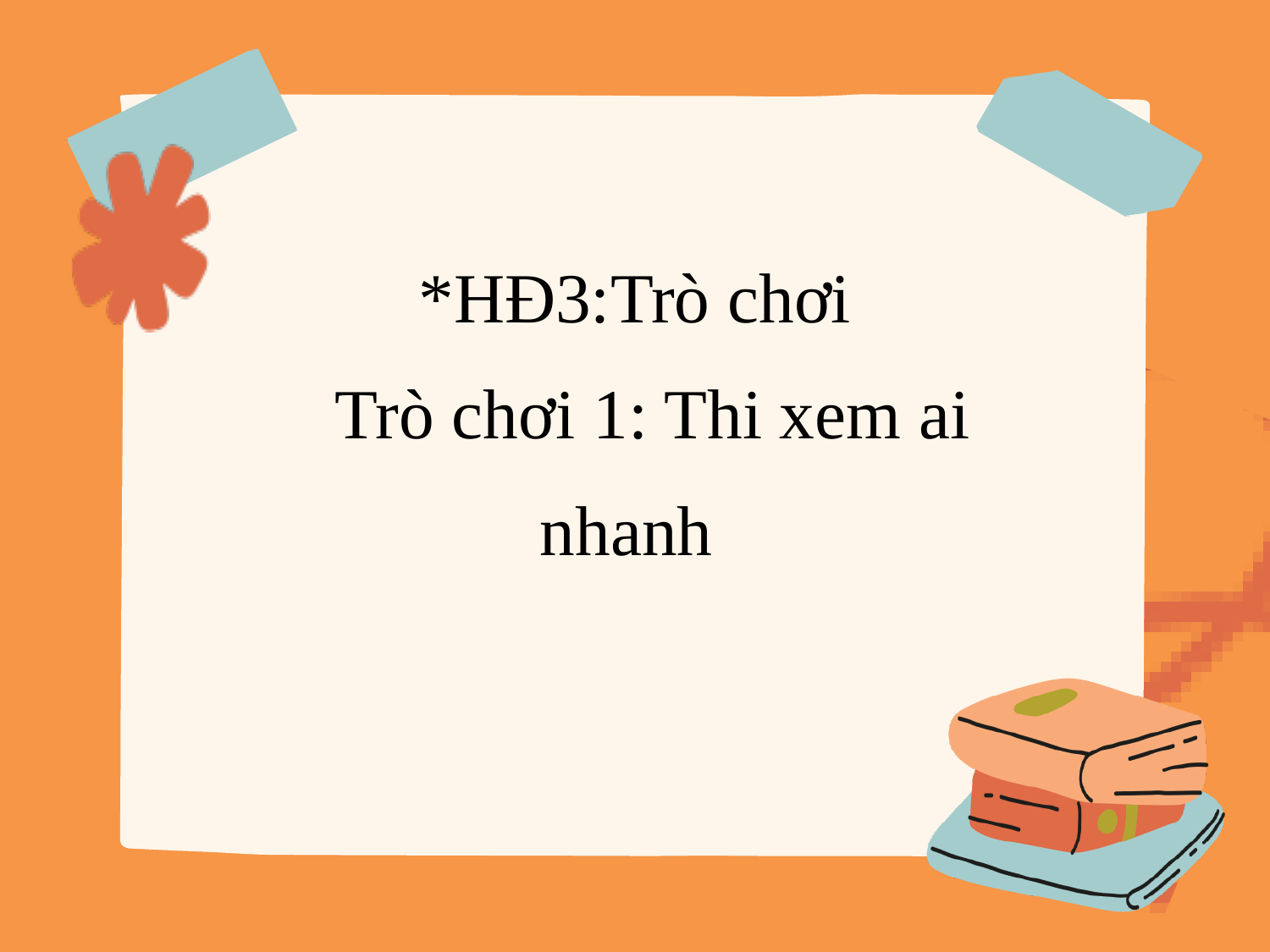

*HĐ3:Trò chơi
  Trò chơi 1: Thi xem ai nhanh

Decimal is moved
6 times to the right
Decimal is moved
6 times to the left